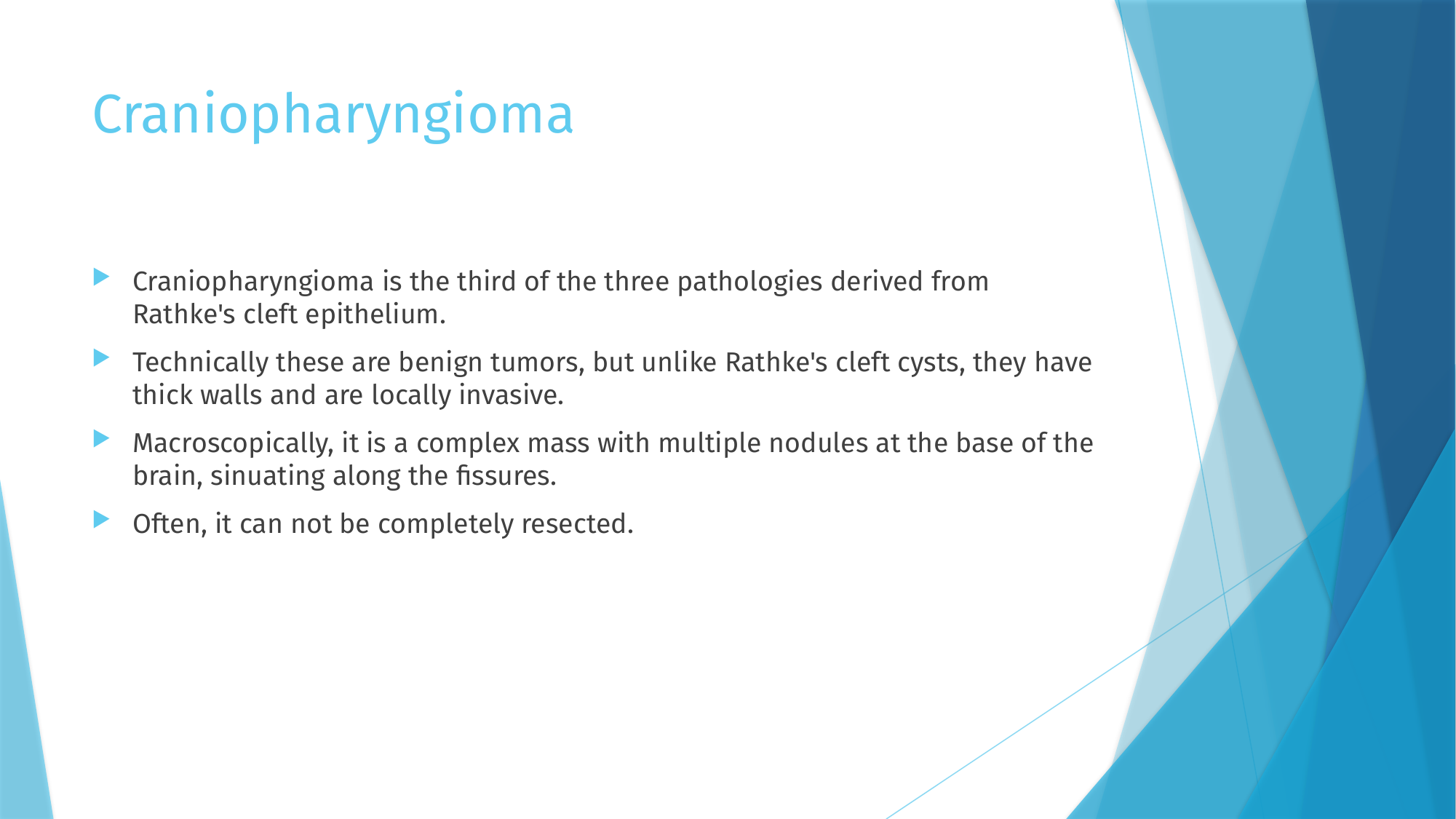

# Craniopharyngioma
Craniopharyngioma is the third of the three pathologies derived from Rathke's cleft epithelium.
Technically these are benign tumors, but unlike Rathke's cleft cysts, they have thick walls and are locally invasive.
Macroscopically, it is a complex mass with multiple nodules at the base of the brain, sinuating along the fissures.
Often, it can not be completely resected.